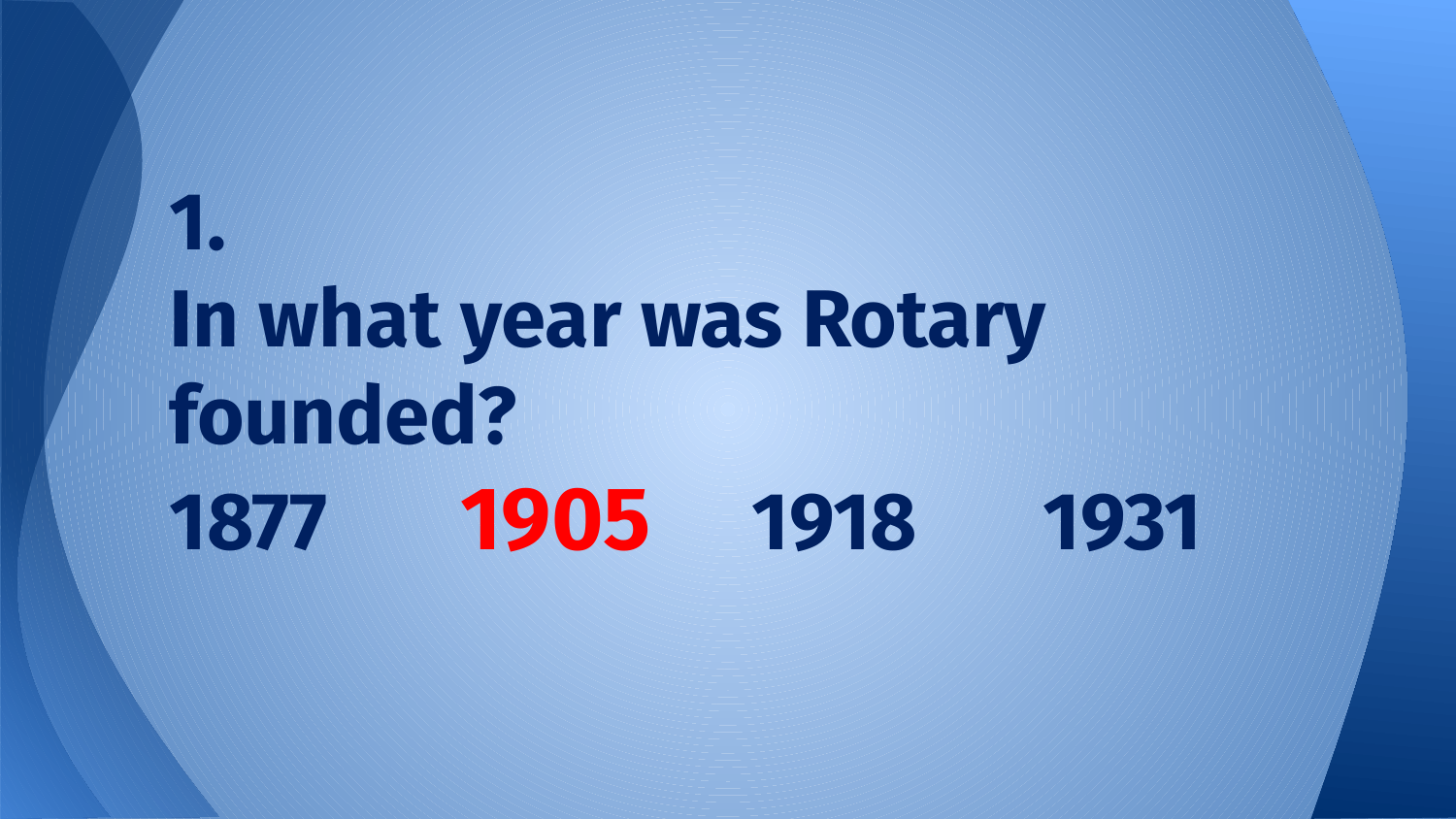

# 1. In what year was Rotary founded? 1877	1905	1918	1931